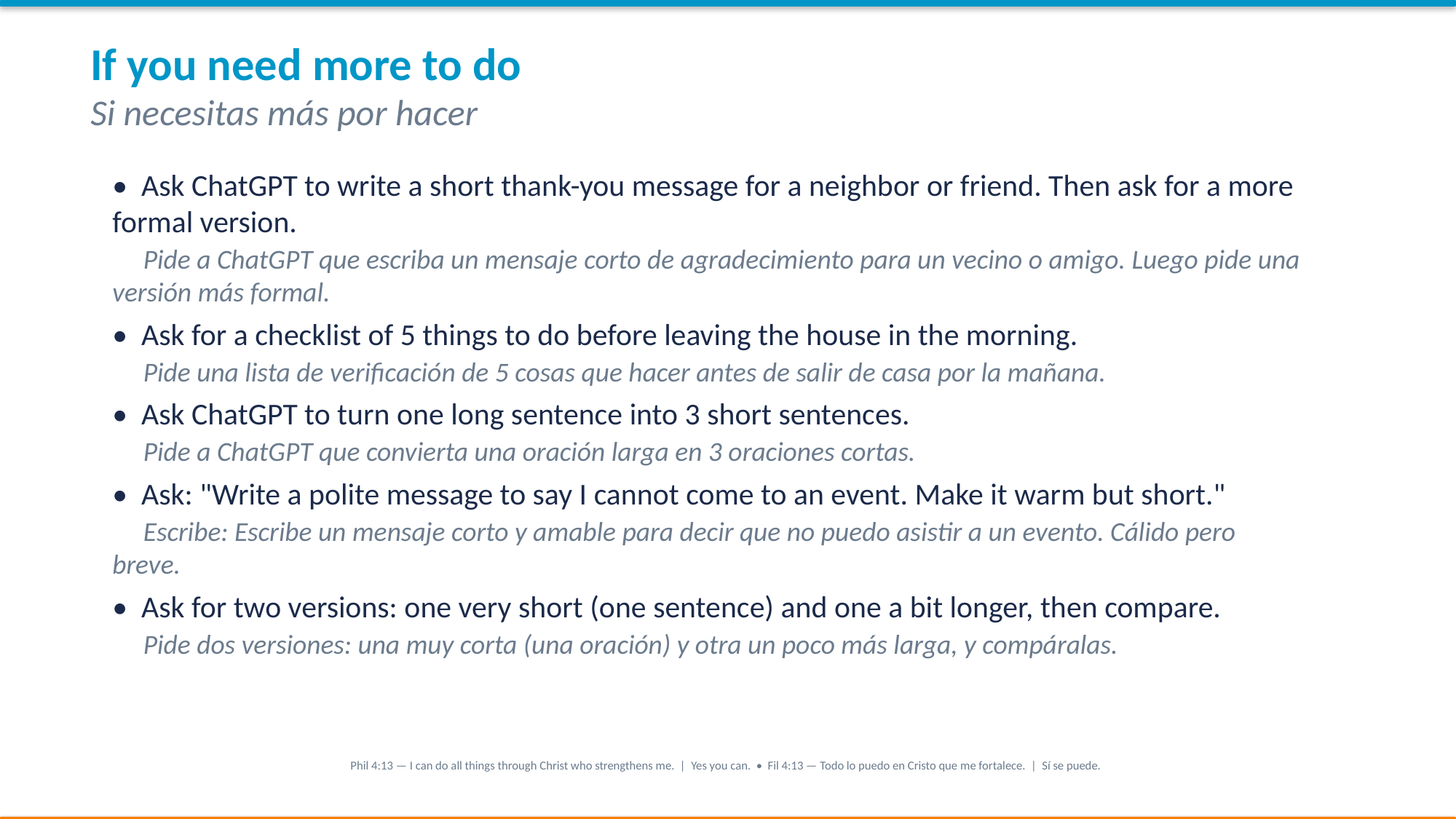

If you need more to do
Si necesitas más por hacer
•  Ask ChatGPT to write a short thank-you message for a neighbor or friend. Then ask for a more formal version.
     Pide a ChatGPT que escriba un mensaje corto de agradecimiento para un vecino o amigo. Luego pide una versión más formal.
•  Ask for a checklist of 5 things to do before leaving the house in the morning.
     Pide una lista de verificación de 5 cosas que hacer antes de salir de casa por la mañana.
•  Ask ChatGPT to turn one long sentence into 3 short sentences.
     Pide a ChatGPT que convierta una oración larga en 3 oraciones cortas.
•  Ask: "Write a polite message to say I cannot come to an event. Make it warm but short."
     Escribe: Escribe un mensaje corto y amable para decir que no puedo asistir a un evento. Cálido pero breve.
•  Ask for two versions: one very short (one sentence) and one a bit longer, then compare.
     Pide dos versiones: una muy corta (una oración) y otra un poco más larga, y compáralas.
Phil 4:13 — I can do all things through Christ who strengthens me.  |  Yes you can.  •  Fil 4:13 — Todo lo puedo en Cristo que me fortalece.  |  Sí se puede.